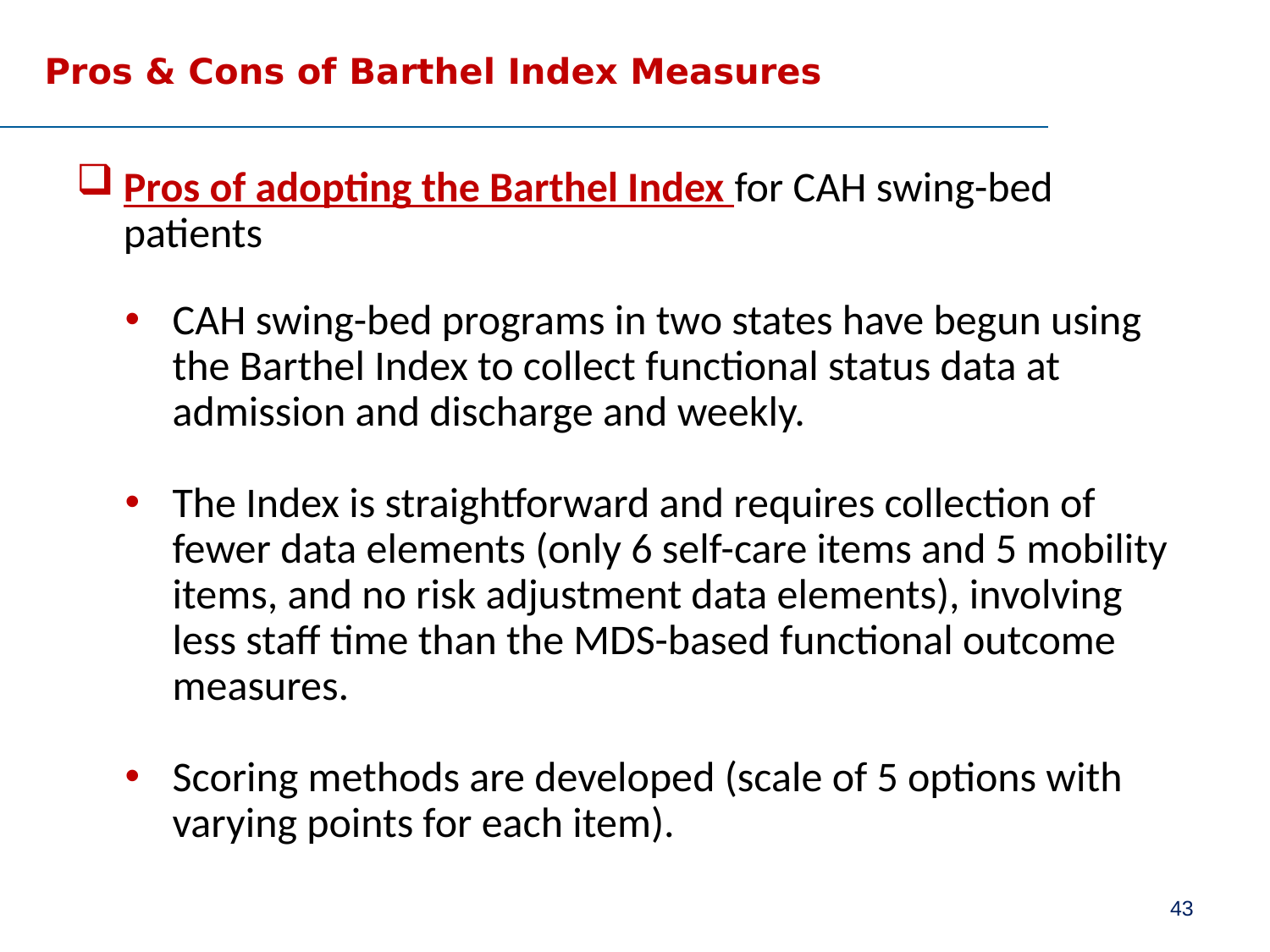

# Pros & Cons of Barthel Index Measures
Pros of adopting the Barthel Index for CAH swing-bed patients

CAH swing-bed programs in two states have begun using the Barthel Index to collect functional status data at admission and discharge and weekly.

The Index is straightforward and requires collection of fewer data elements (only 6 self-care items and 5 mobility items, and no risk adjustment data elements), involving less staff time than the MDS-based functional outcome measures.

Scoring methods are developed (scale of 5 options with varying points for each item).

43